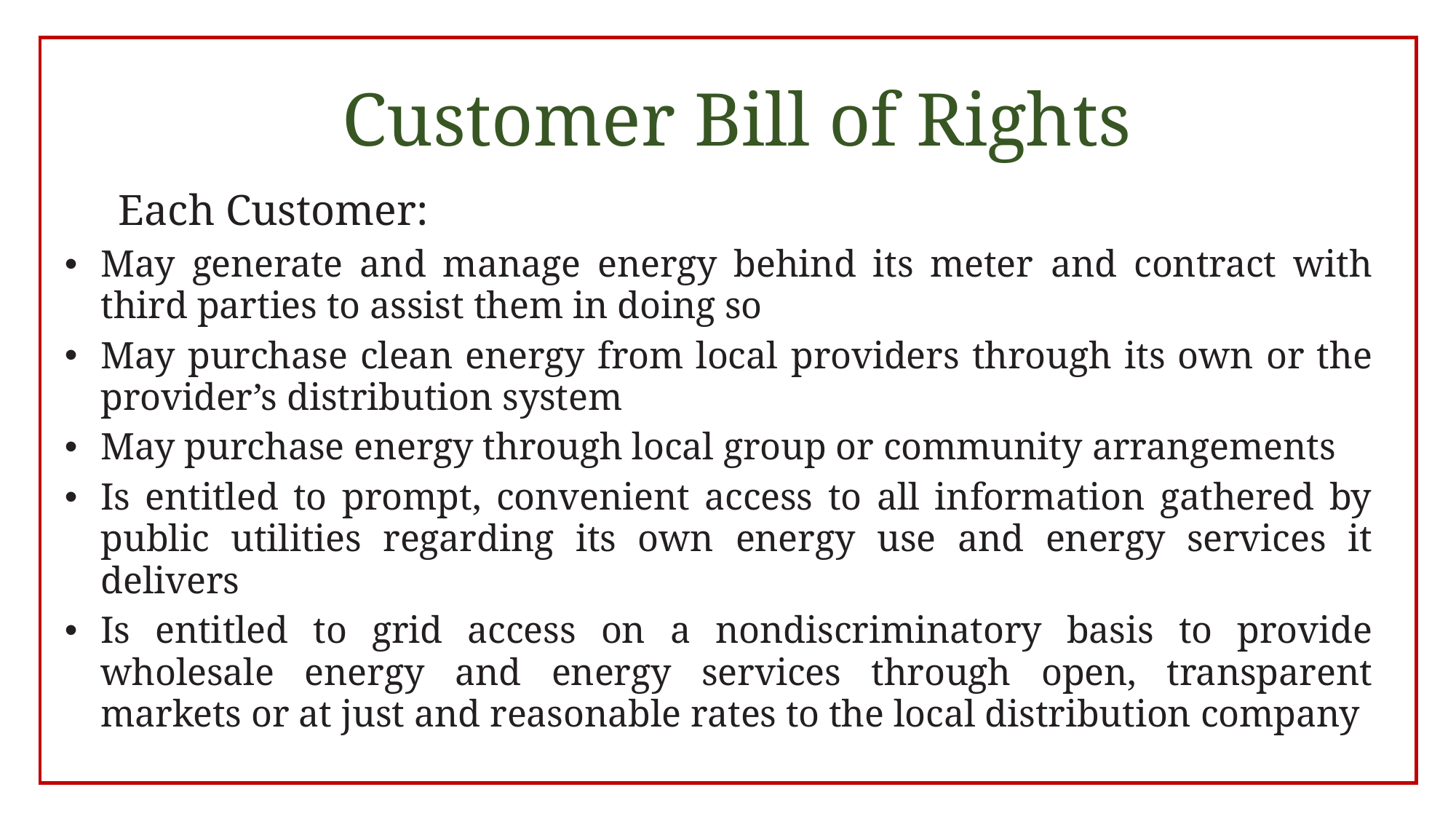

# Customer Bill of Rights
	Each Customer:
May generate and manage energy behind its meter and contract with third parties to assist them in doing so
May purchase clean energy from local providers through its own or the provider’s distribution system
May purchase energy through local group or community arrangements
Is entitled to prompt, convenient access to all information gathered by public utilities regarding its own energy use and energy services it delivers
Is entitled to grid access on a nondiscriminatory basis to provide wholesale energy and energy services through open, transparent markets or at just and reasonable rates to the local distribution company